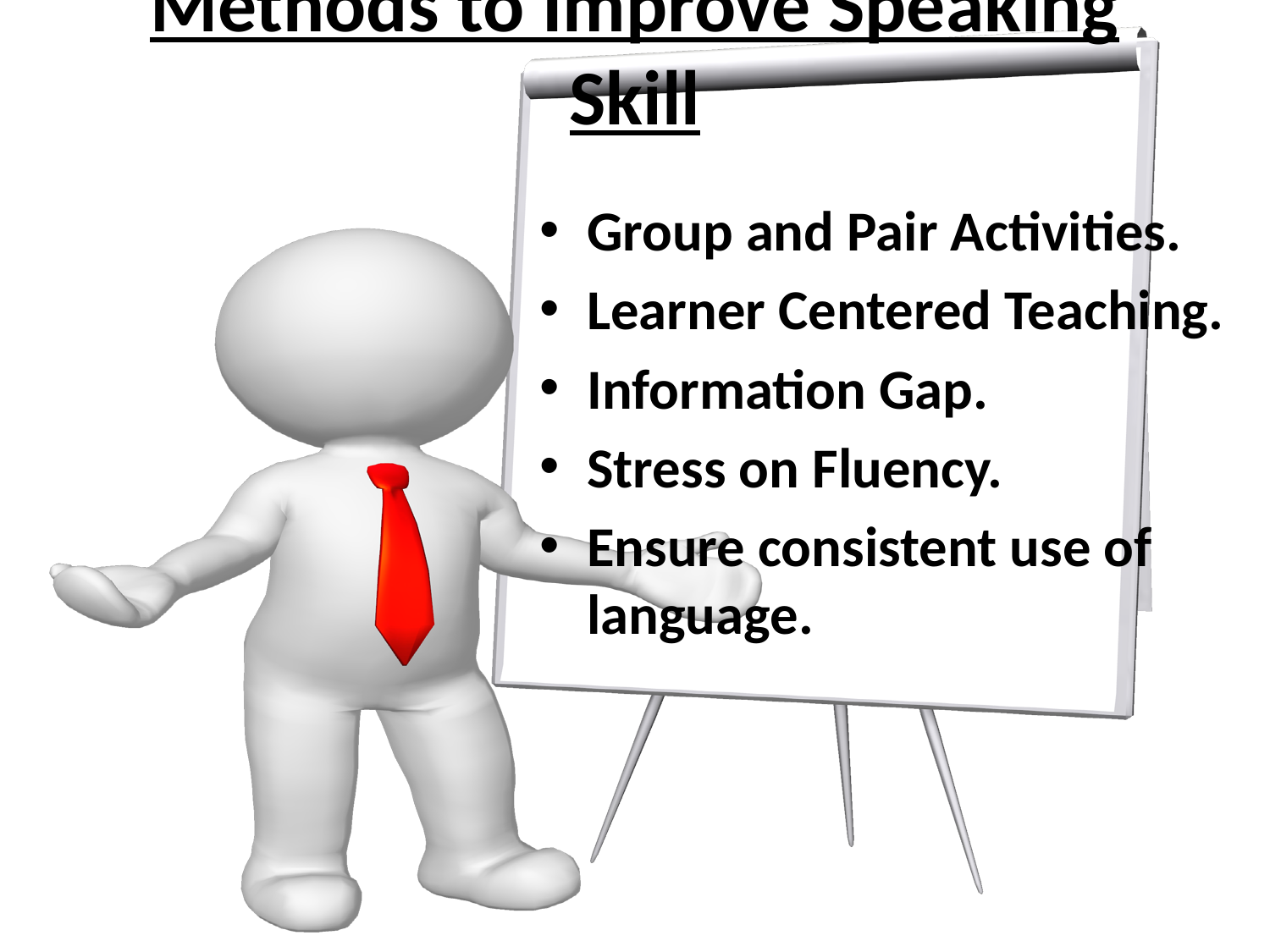

# Methods to Improve Speaking Skill
Group and Pair Activities.
Learner Centered Teaching.
Information Gap.
Stress on Fluency.
Ensure consistent use of language.